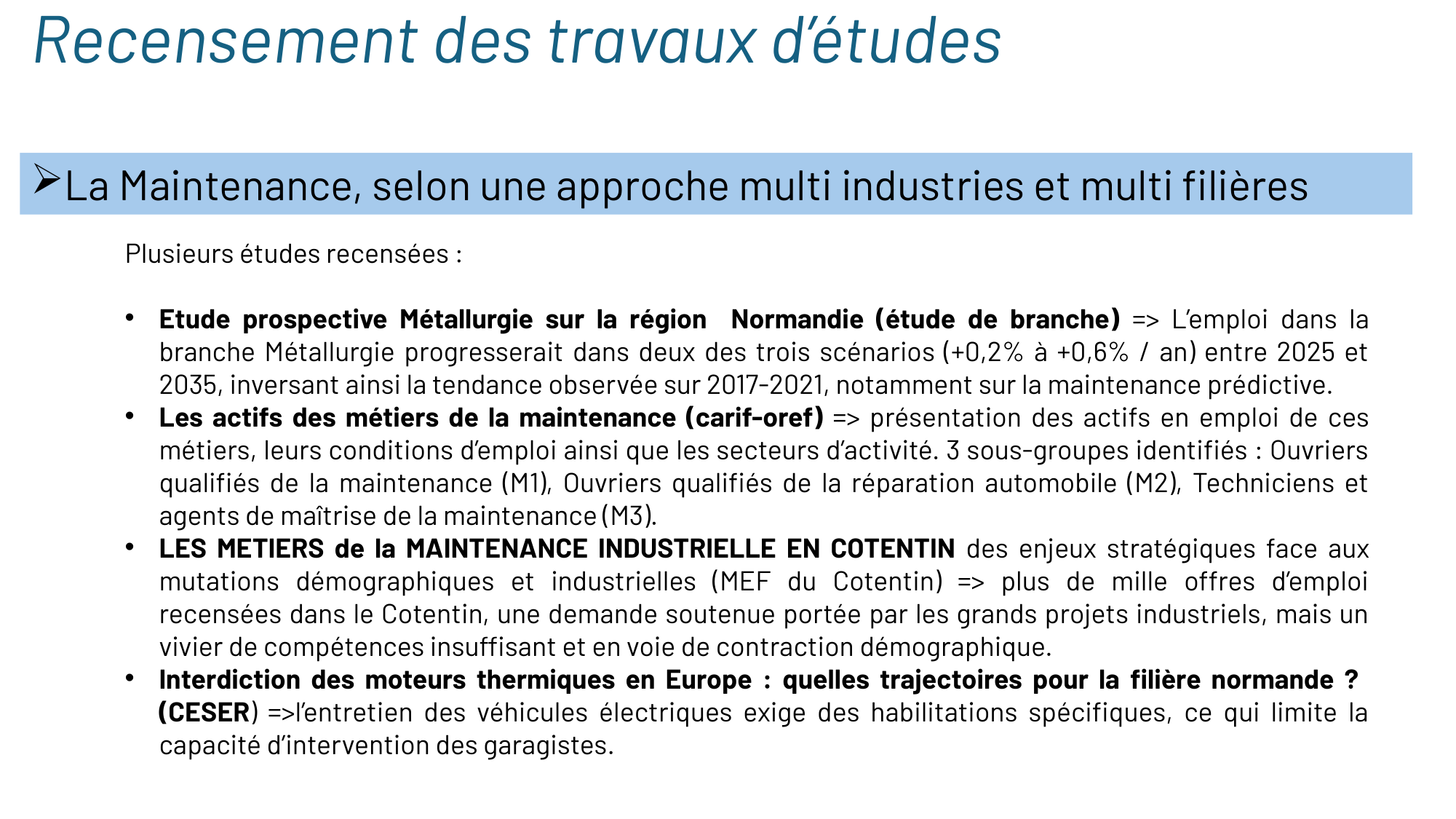

Recensement des travaux d’études
La Maintenance, selon une approche multi industries et multi filières
Plusieurs études recensées :

Etude prospective Métallurgie sur la région  Normandie (étude de branche) => L’emploi dans la branche Métallurgie progresserait dans deux des trois scénarios (+0,2% à +0,6% / an) entre 2025 et 2035, inversant ainsi la tendance observée sur 2017-2021, notamment sur la maintenance prédictive.
Les actifs des métiers de la maintenance (carif-oref) => présentation des actifs en emploi de ces métiers, leurs conditions d’emploi ainsi que les secteurs d’activité. 3 sous-groupes identifiés : Ouvriers qualifiés de la maintenance (M1), Ouvriers qualifiés de la réparation automobile (M2), Techniciens et agents de maîtrise de la maintenance (M3).
LES METIERS de la MAINTENANCE INDUSTRIELLE EN COTENTIN des enjeux stratégiques face aux mutations démographiques et industrielles (MEF du Cotentin) => plus de mille offres d’emploi recensées dans le Cotentin, une demande soutenue portée par les grands projets industriels, mais un vivier de compétences insuffisant et en voie de contraction démographique.
Interdiction des moteurs thermiques en Europe : quelles trajectoires pour la filière normande ?  (CESER) =>l’entretien des véhicules électriques exige des habilitations spécifiques, ce qui limite la capacité d’intervention des garagistes.